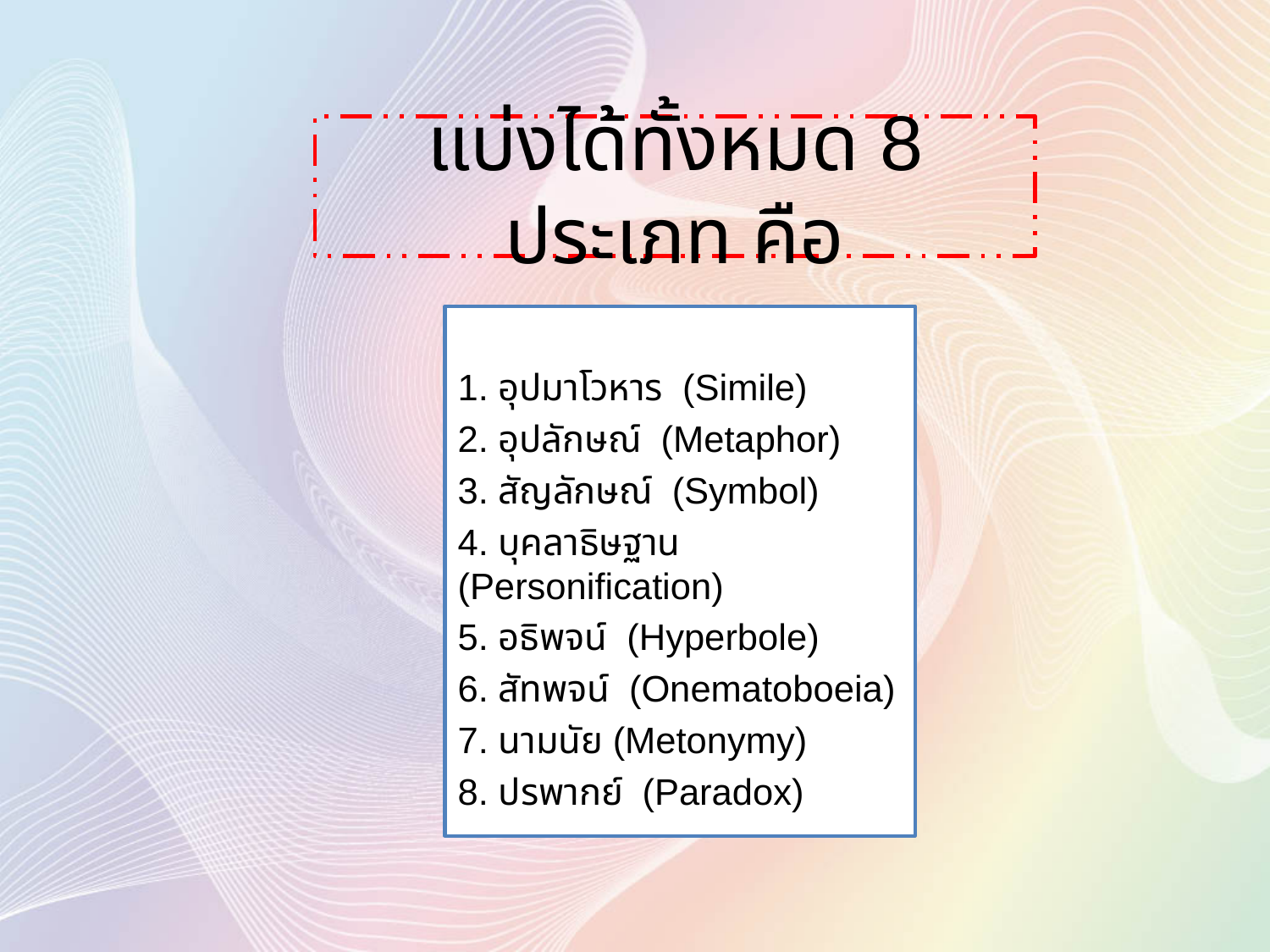

# แบ่งได้ทั้งหมด 8 ประเภท คือ

1. อุปมาโวหาร  (Simile)
2. อุปลักษณ์  (Metaphor)
3. สัญลักษณ์  (Symbol)
4. บุคลาธิษฐาน  (Personification)
5. อธิพจน์  (Hyperbole)
6. สัทพจน์  (Onematoboeia)
7. นามนัย (Metonymy)
8. ปรพากย์  (Paradox)